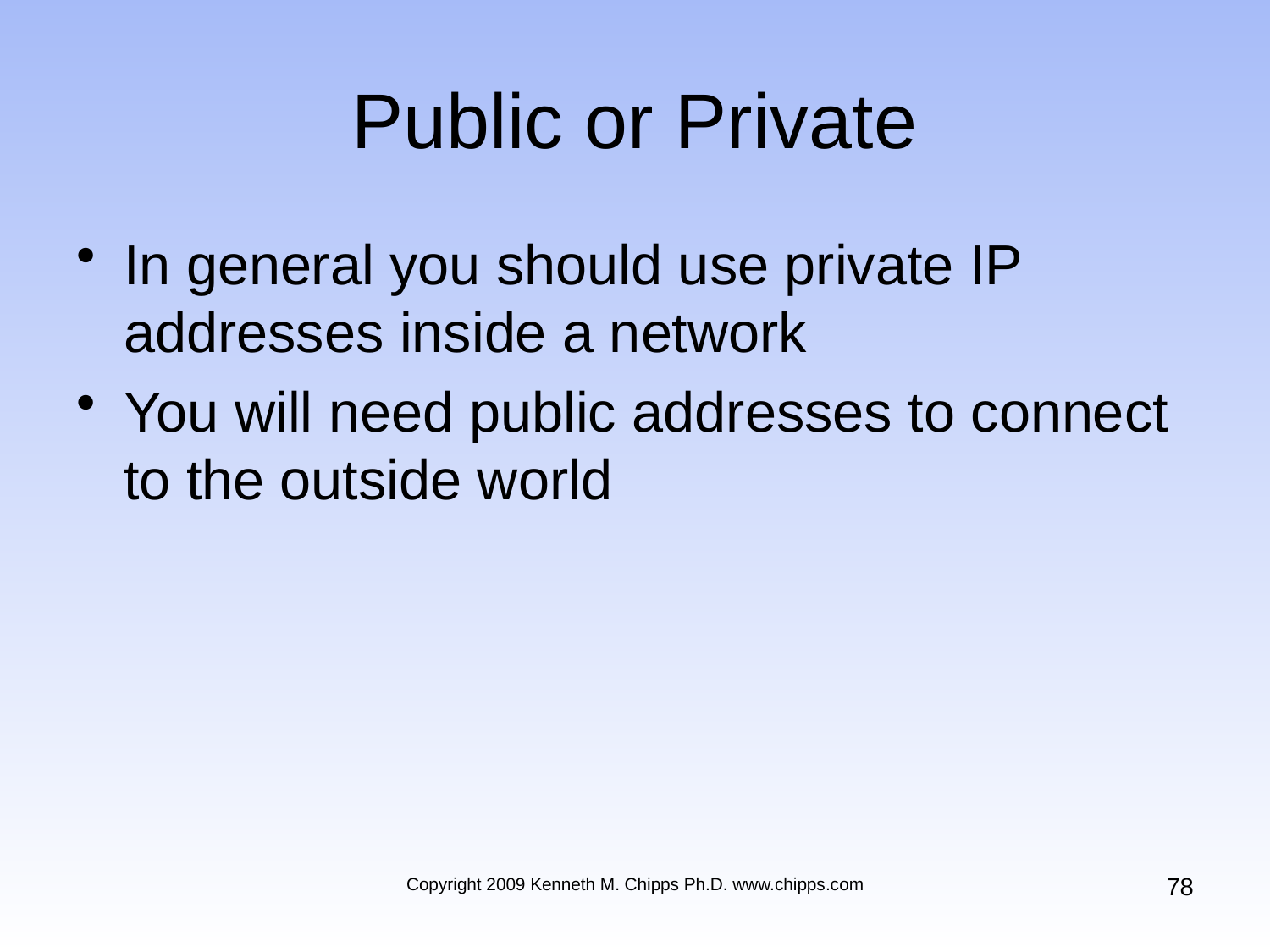

# Public or Private
In general you should use private IP addresses inside a network
You will need public addresses to connect to the outside world
78
Copyright 2009 Kenneth M. Chipps Ph.D. www.chipps.com